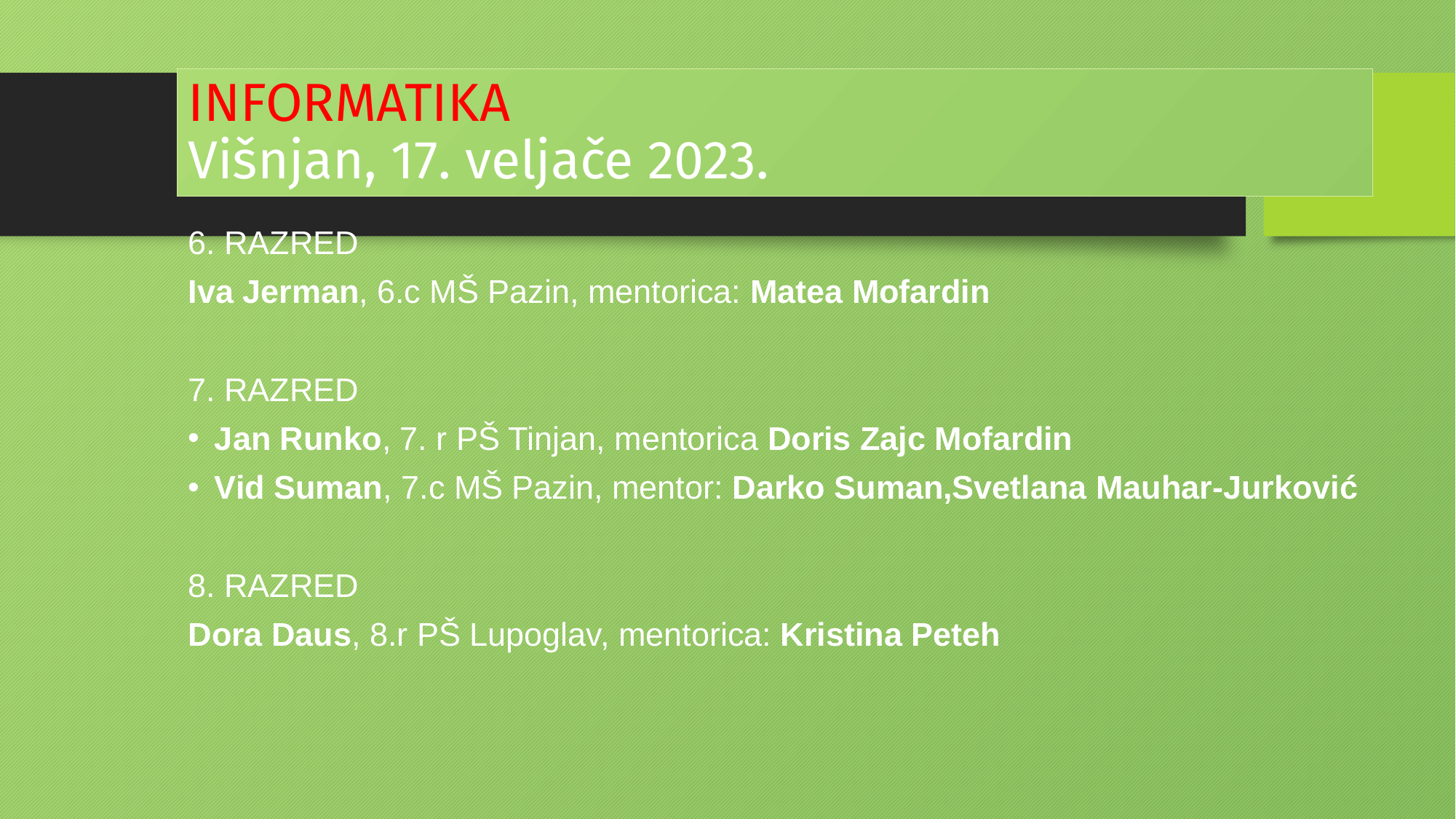

# INFORMATIKA Višnjan, 17. veljače 2023.
6. RAZRED
Iva Jerman, 6.c MŠ Pazin, mentorica: Matea Mofardin

7. RAZRED
Jan Runko, 7. r PŠ Tinjan, mentorica Doris Zajc Mofardin
Vid Suman, 7.c MŠ Pazin, mentor: Darko Suman,Svetlana Mauhar-Jurković

8. RAZRED
Dora Daus, 8.r PŠ Lupoglav, mentorica: Kristina Peteh